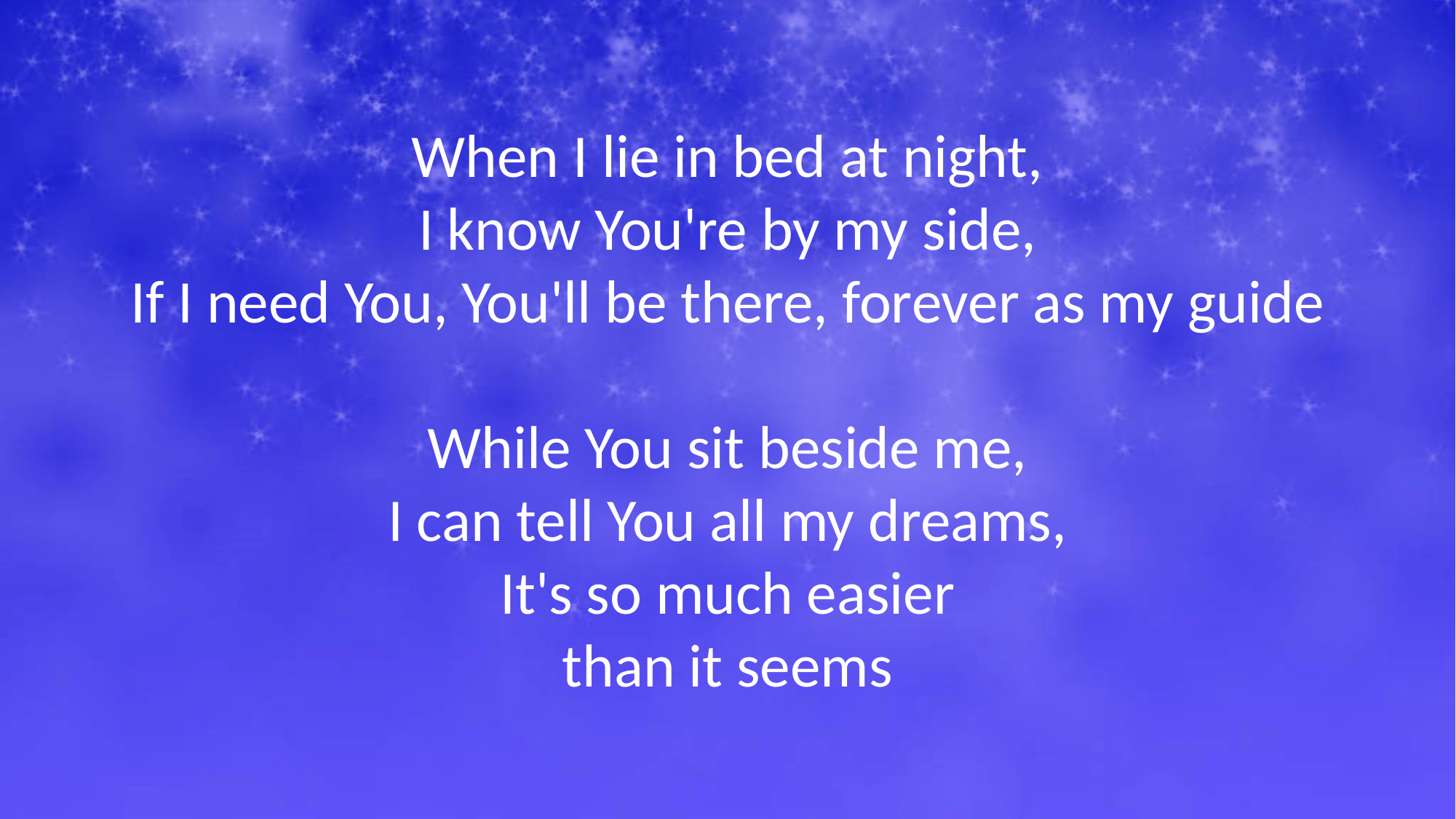

When I lie in bed at night,
I know You're by my side,
If I need You, You'll be there, forever as my guide

While You sit beside me,
I can tell You all my dreams,
It's so much easier
than it seems